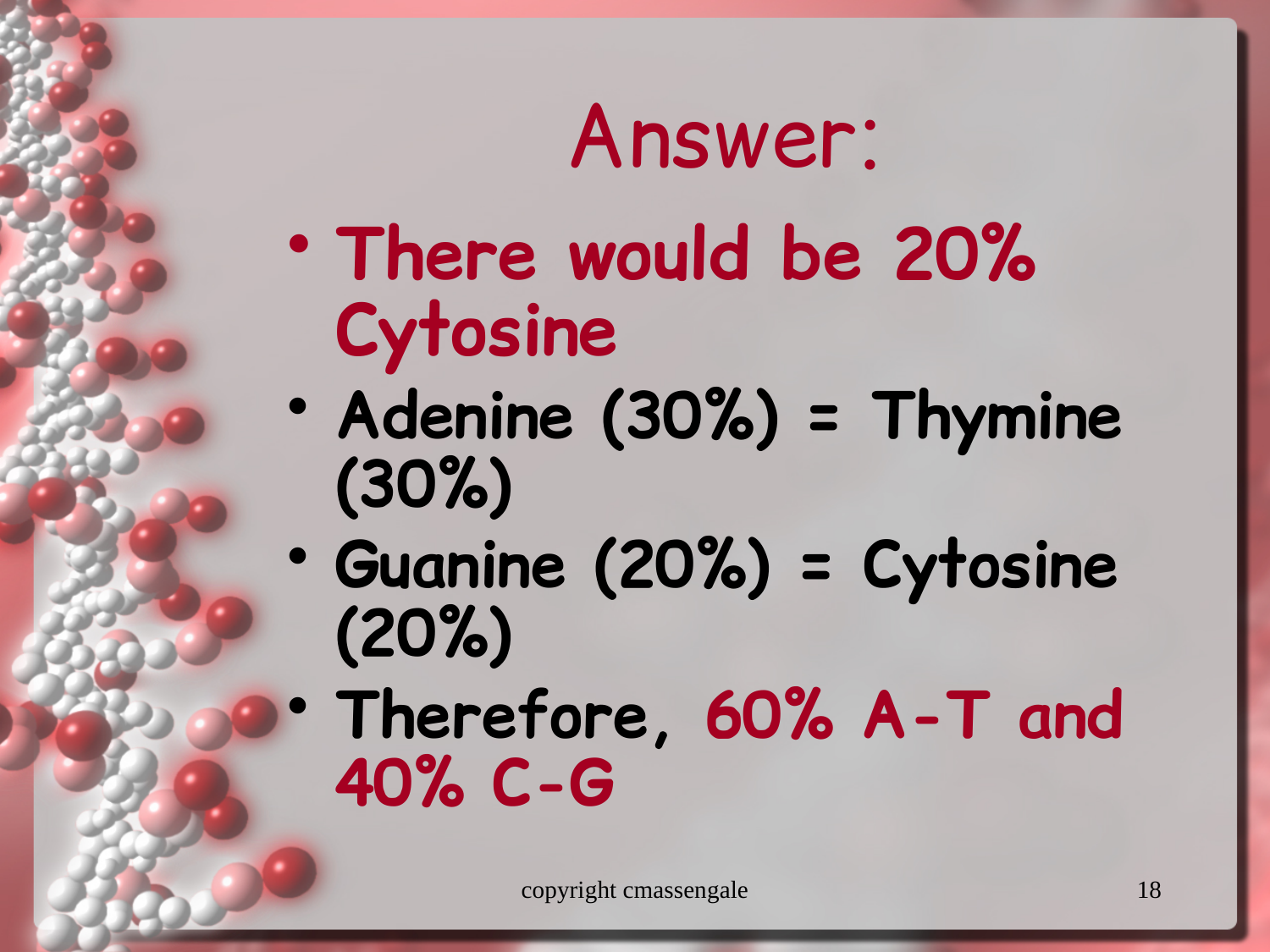

# Answer:
There would be 20% Cytosine
Adenine (30%) = Thymine (30%)
Guanine (20%) = Cytosine (20%)
Therefore, 60% A-T and 40% C-G

copyright cmassengale
18